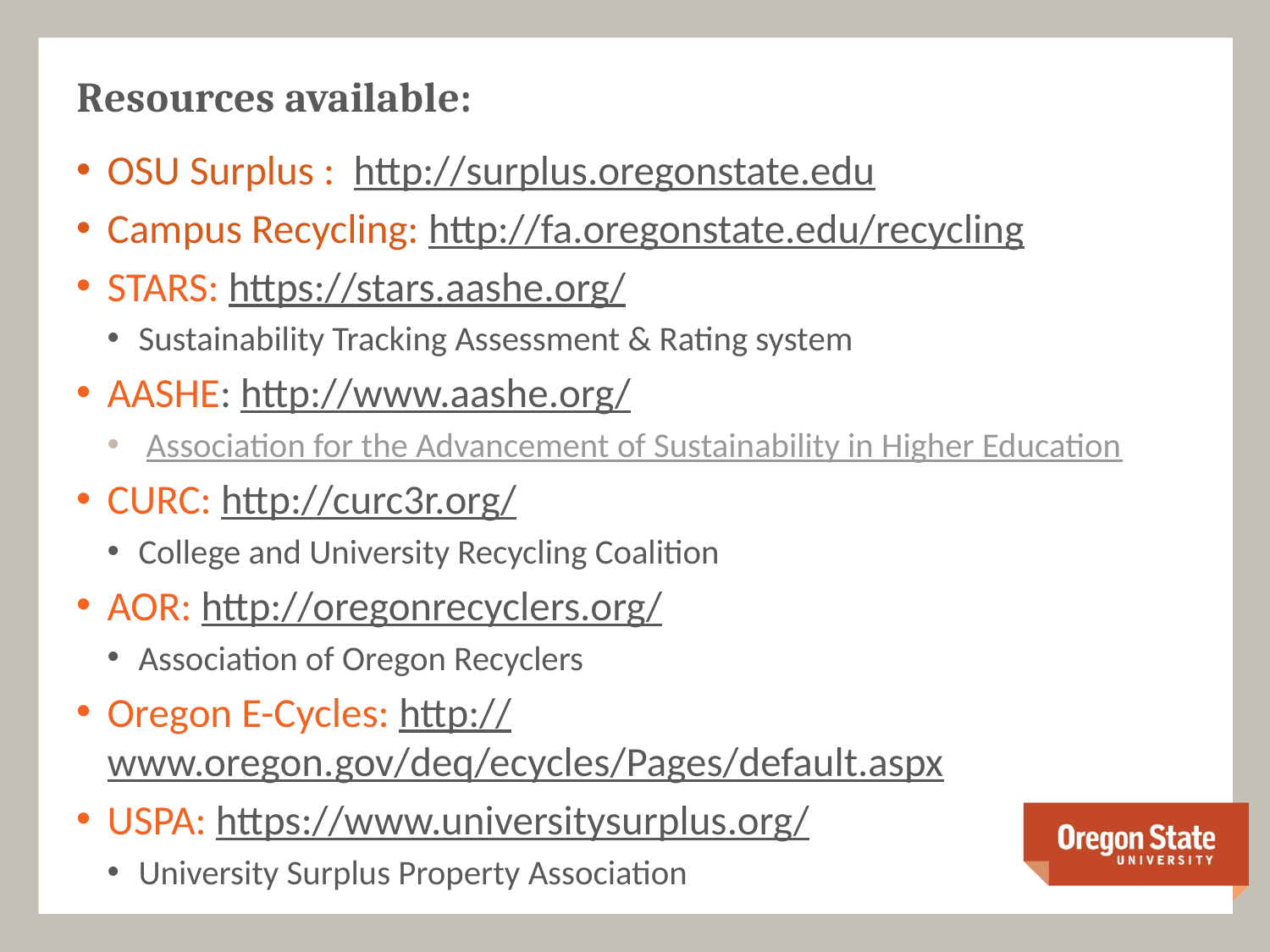

# Resources available:
OSU Surplus :  http://surplus.oregonstate.edu
Campus Recycling: http://fa.oregonstate.edu/recycling
STARS: https://stars.aashe.org/
Sustainability Tracking Assessment & Rating system
AASHE: http://www.aashe.org/
 Association for the Advancement of Sustainability in Higher Education
CURC: http://curc3r.org/
College and University Recycling Coalition
AOR: http://oregonrecyclers.org/
Association of Oregon Recyclers
Oregon E-Cycles: http://www.oregon.gov/deq/ecycles/Pages/default.aspx
USPA: https://www.universitysurplus.org/
University Surplus Property Association